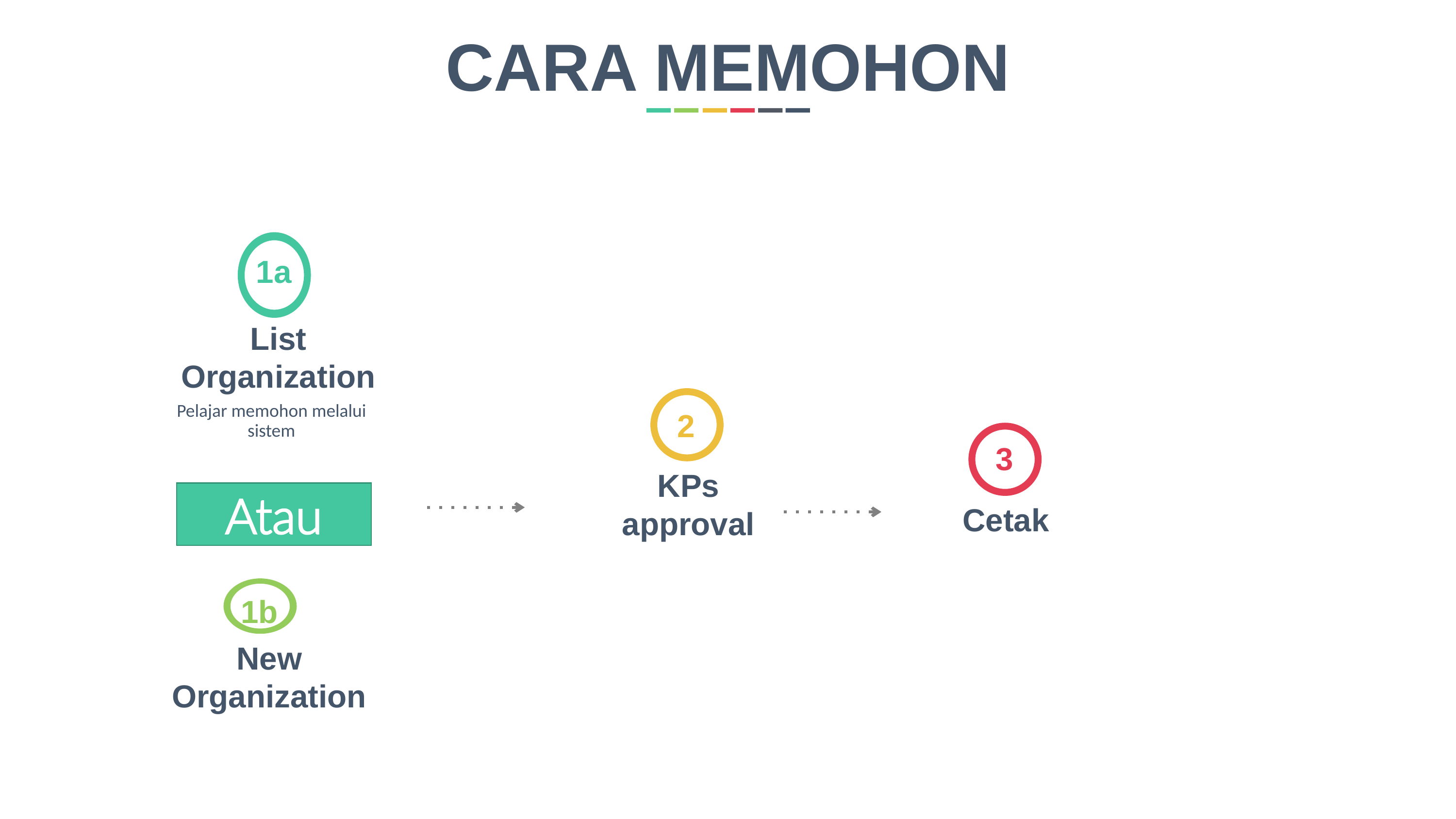

CARA MEMOHON

1a
List Organization
Pelajar memohon melalui sistem

2
KPs approval

3
Cetak
Atau

1b
New Organization